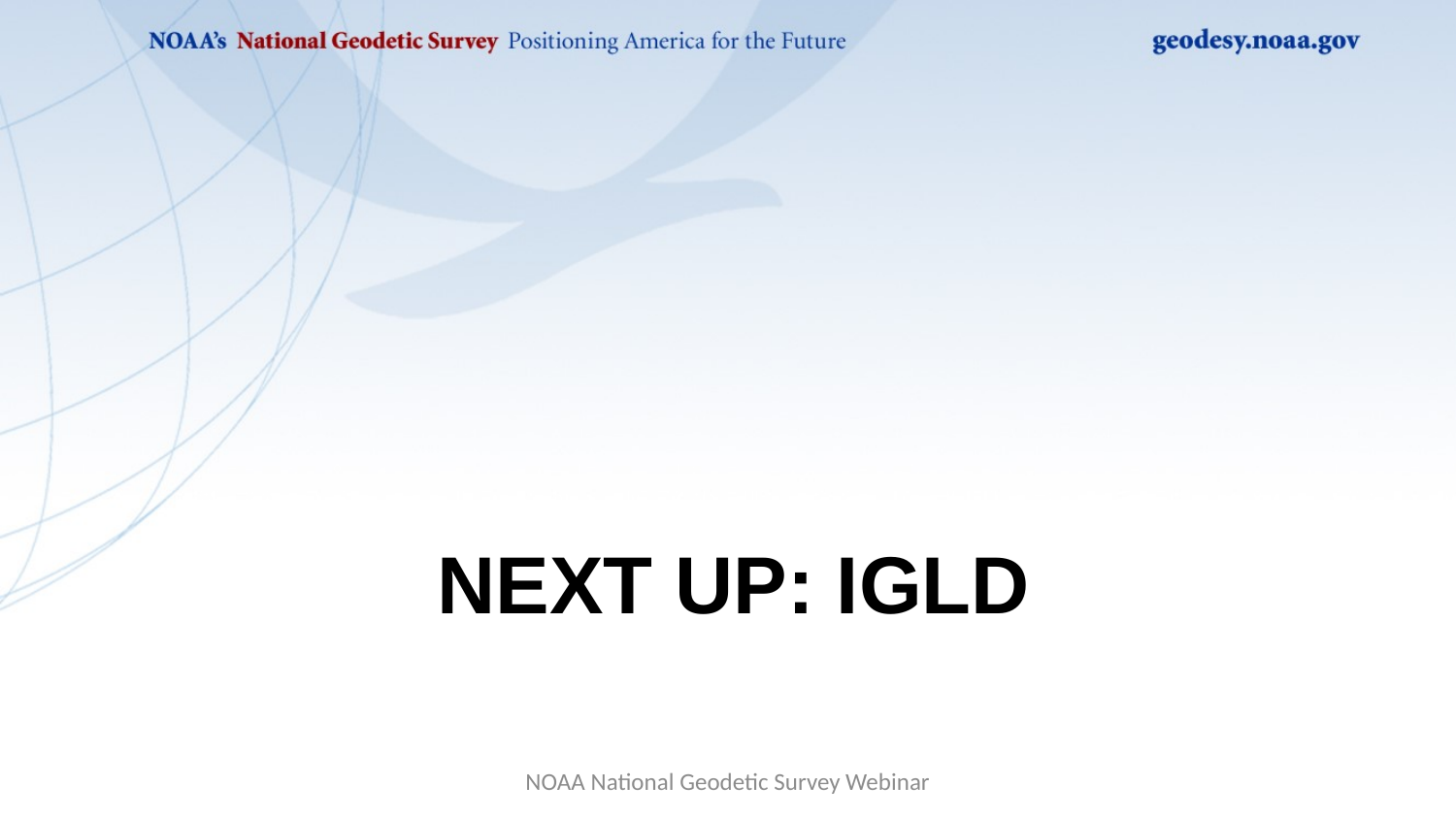

# Next up: IGLD
NOAA National Geodetic Survey Webinar